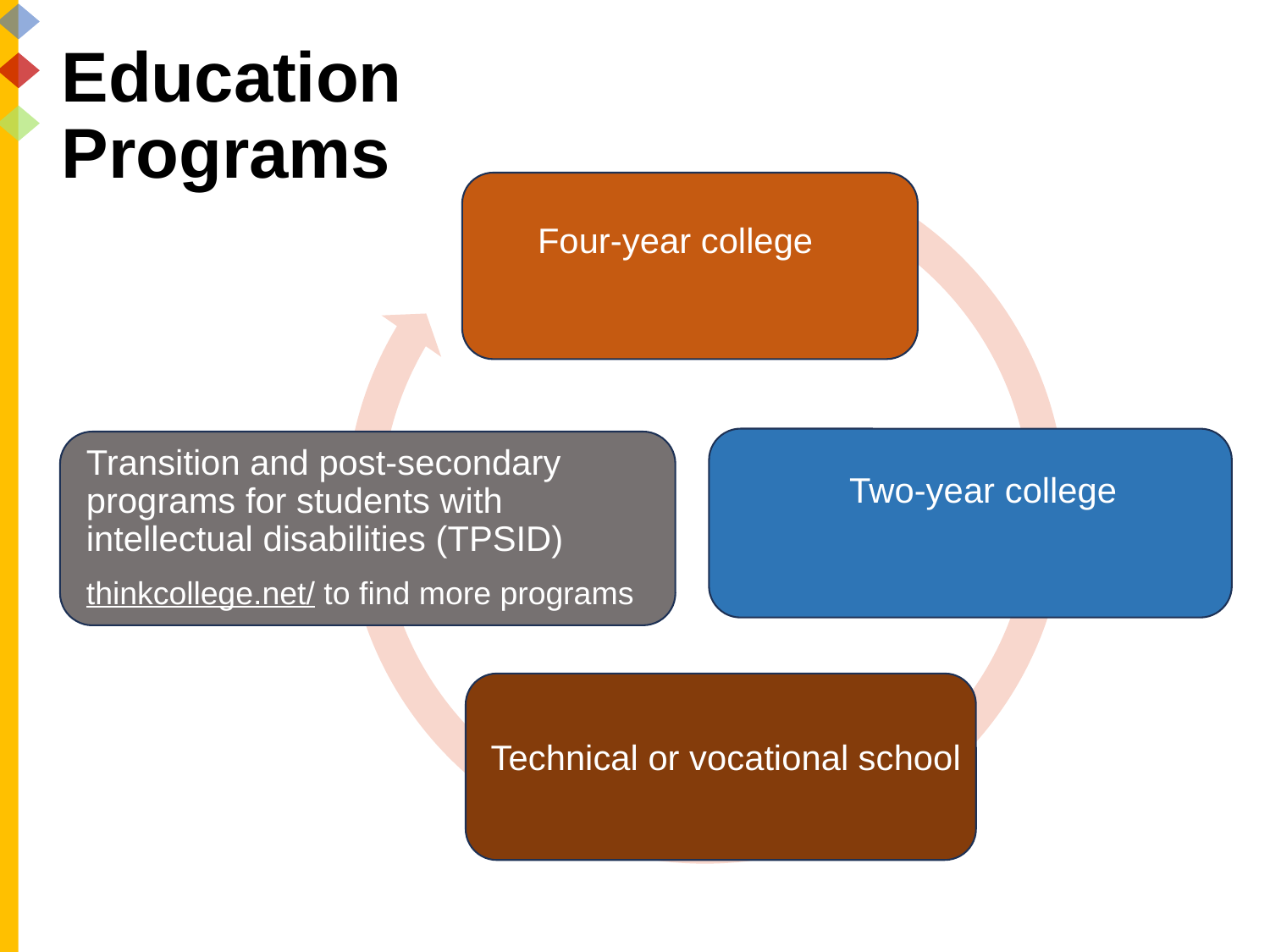

# Education Programs

Four-year college

Transition and post-secondary programs for students with intellectual disabilities (TPSID)
thinkcollege.net/ to find more programs

Two-year college

Technical or vocational school